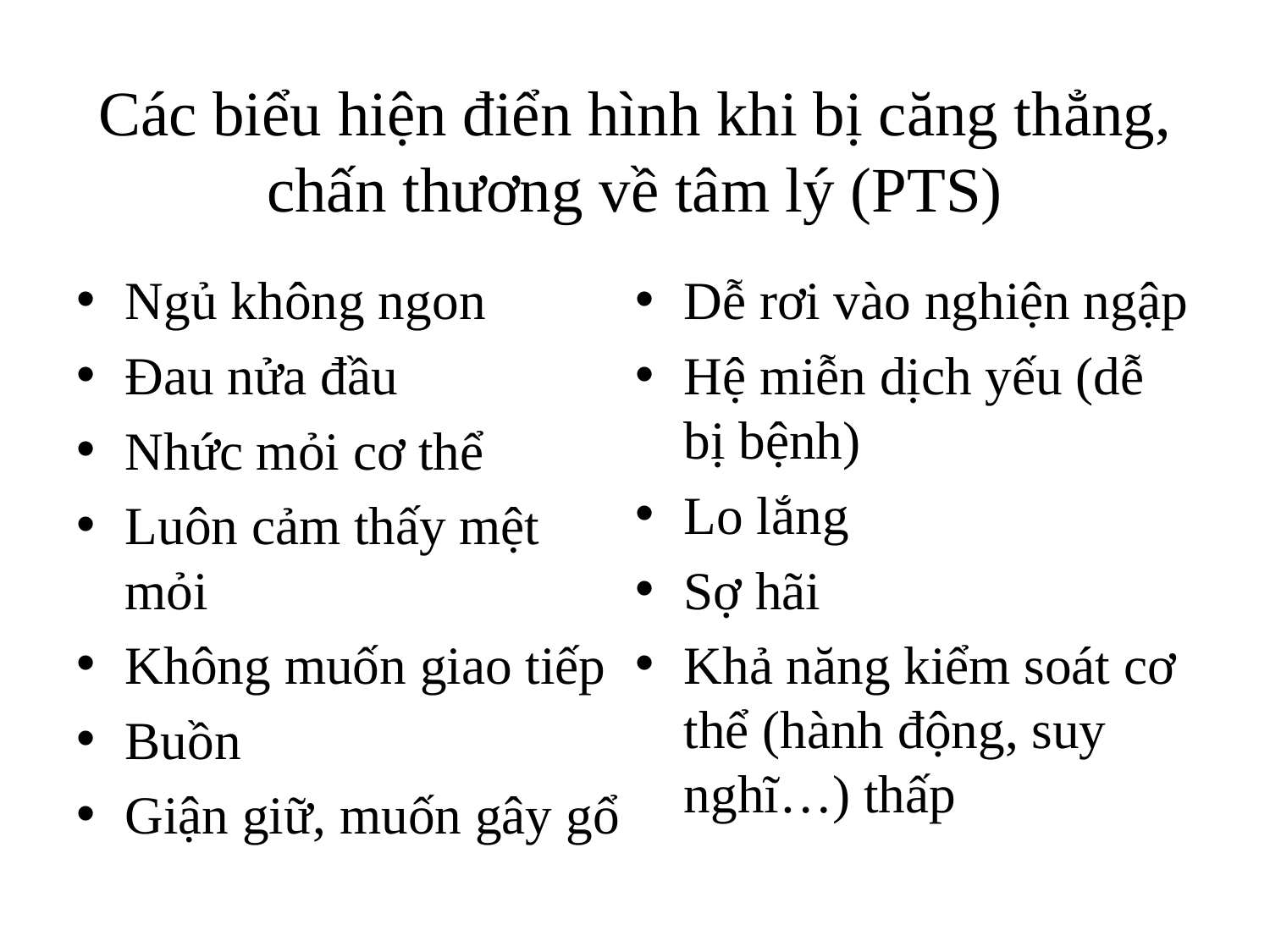

# Các biểu hiện điển hình khi bị căng thẳng, chấn thương về tâm lý (PTS)
Ngủ không ngon
Đau nửa đầu
Nhức mỏi cơ thể
Luôn cảm thấy mệt mỏi
Không muốn giao tiếp
Buồn
Giận giữ, muốn gây gổ
Dễ rơi vào nghiện ngập
Hệ miễn dịch yếu (dễ bị bệnh)
Lo lắng
Sợ hãi
Khả năng kiểm soát cơ thể (hành động, suy nghĩ…) thấp